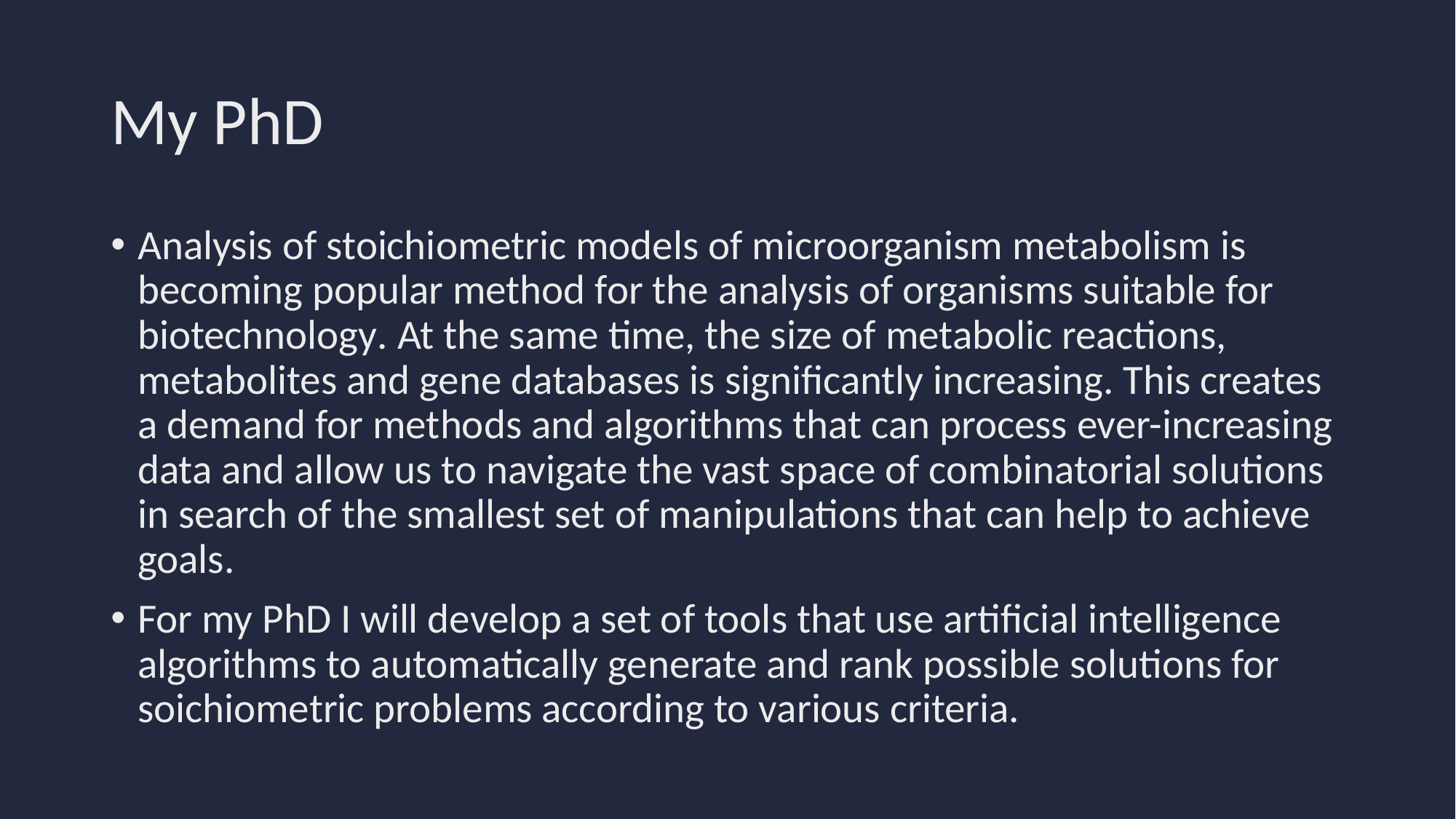

# My PhD
Analysis of stoichiometric models of microorganism metabolism is becoming popular method for the analysis of organisms suitable for biotechnology. At the same time, the size of metabolic reactions, metabolites and gene databases is significantly increasing. This creates a demand for methods and algorithms that can process ever-increasing data and allow us to navigate the vast space of combinatorial solutions in search of the smallest set of manipulations that can help to achieve goals.
For my PhD I will develop a set of tools that use artificial intelligence algorithms to automatically generate and rank possible solutions for soichiometric problems according to various criteria.